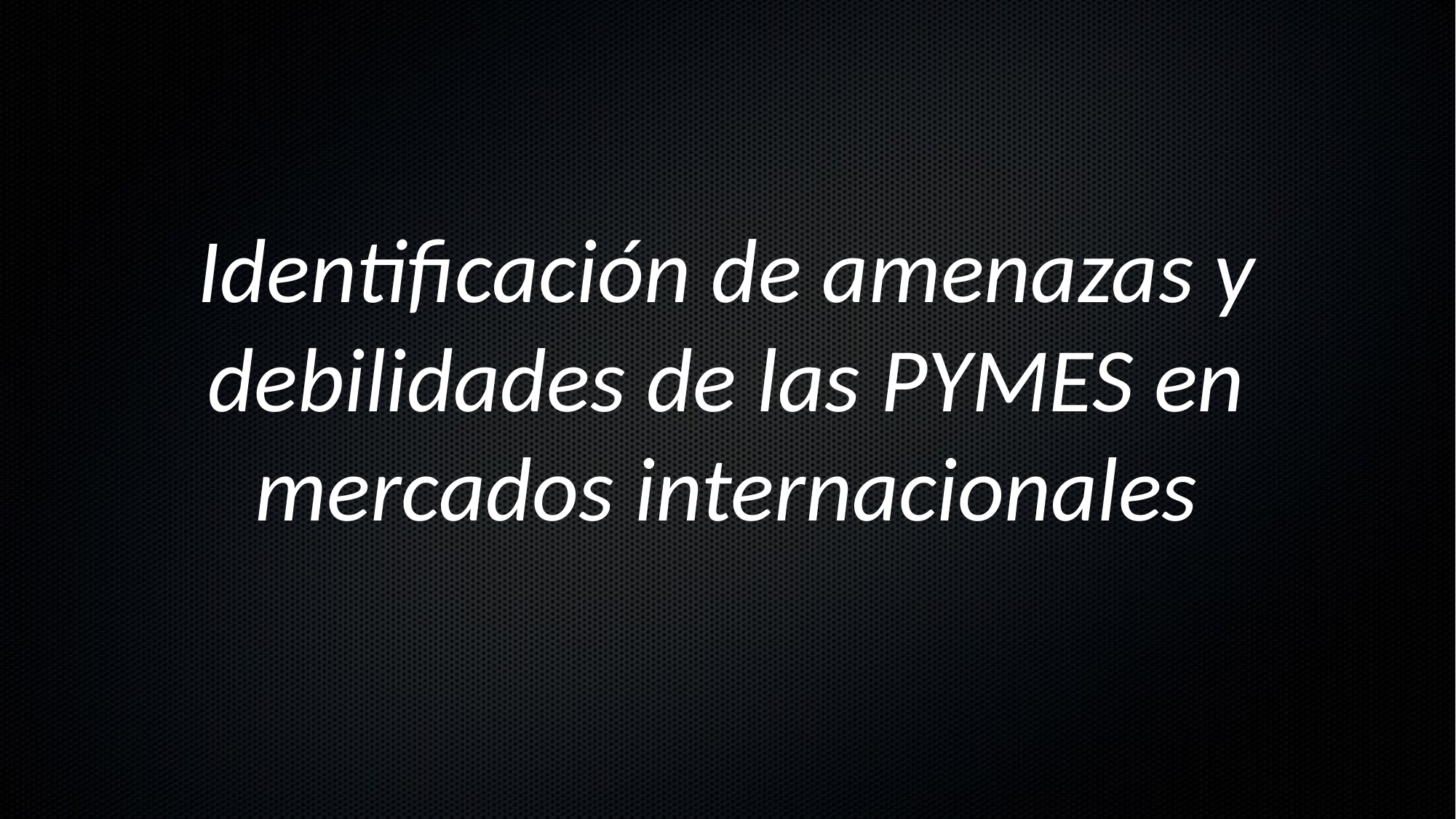

# Identificación de amenazas y debilidades de las PYMES en mercados internacionales